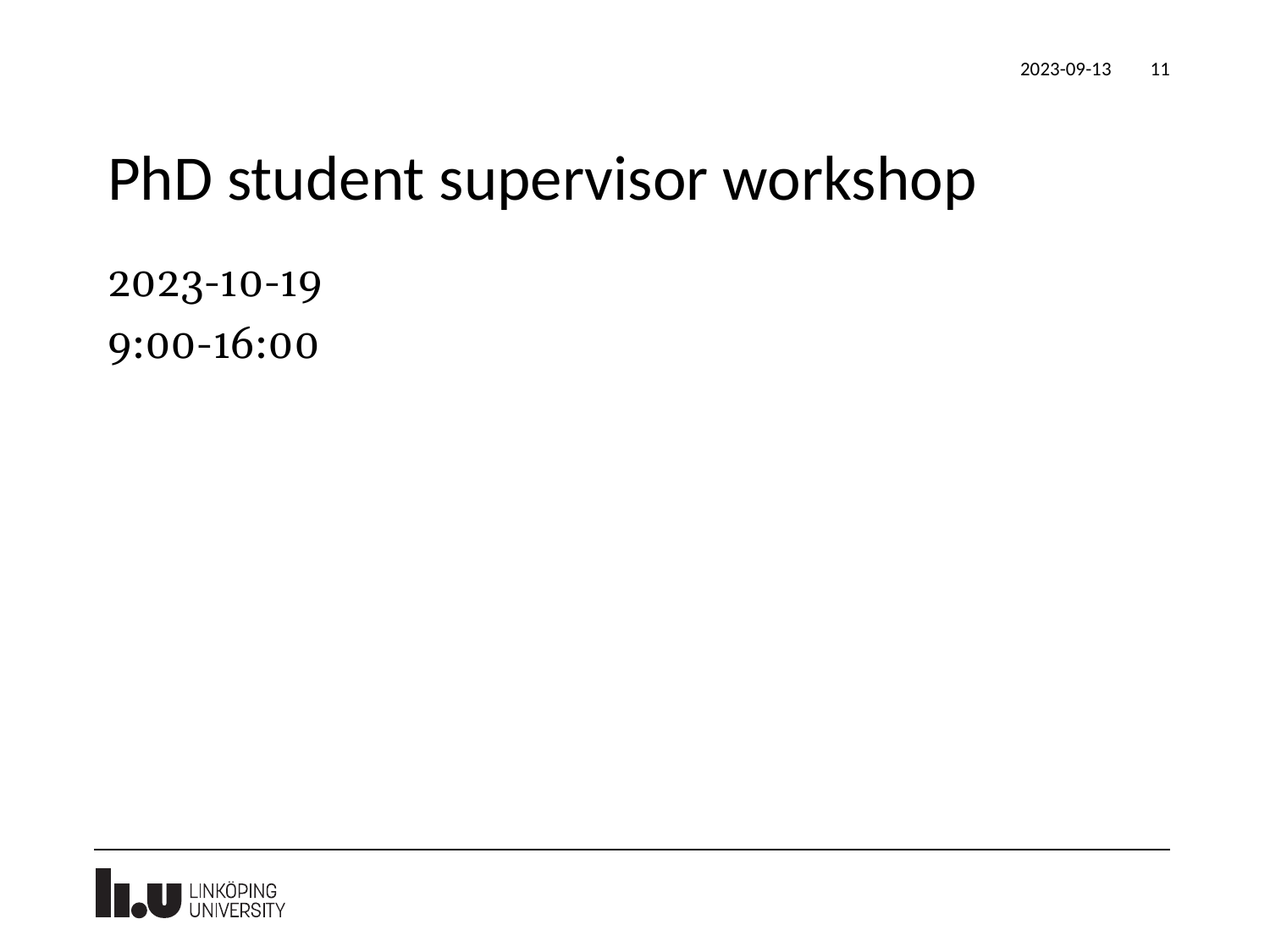

2023-09-13
11
# PhD student supervisor workshop
2023-10-19
9:00-16:00